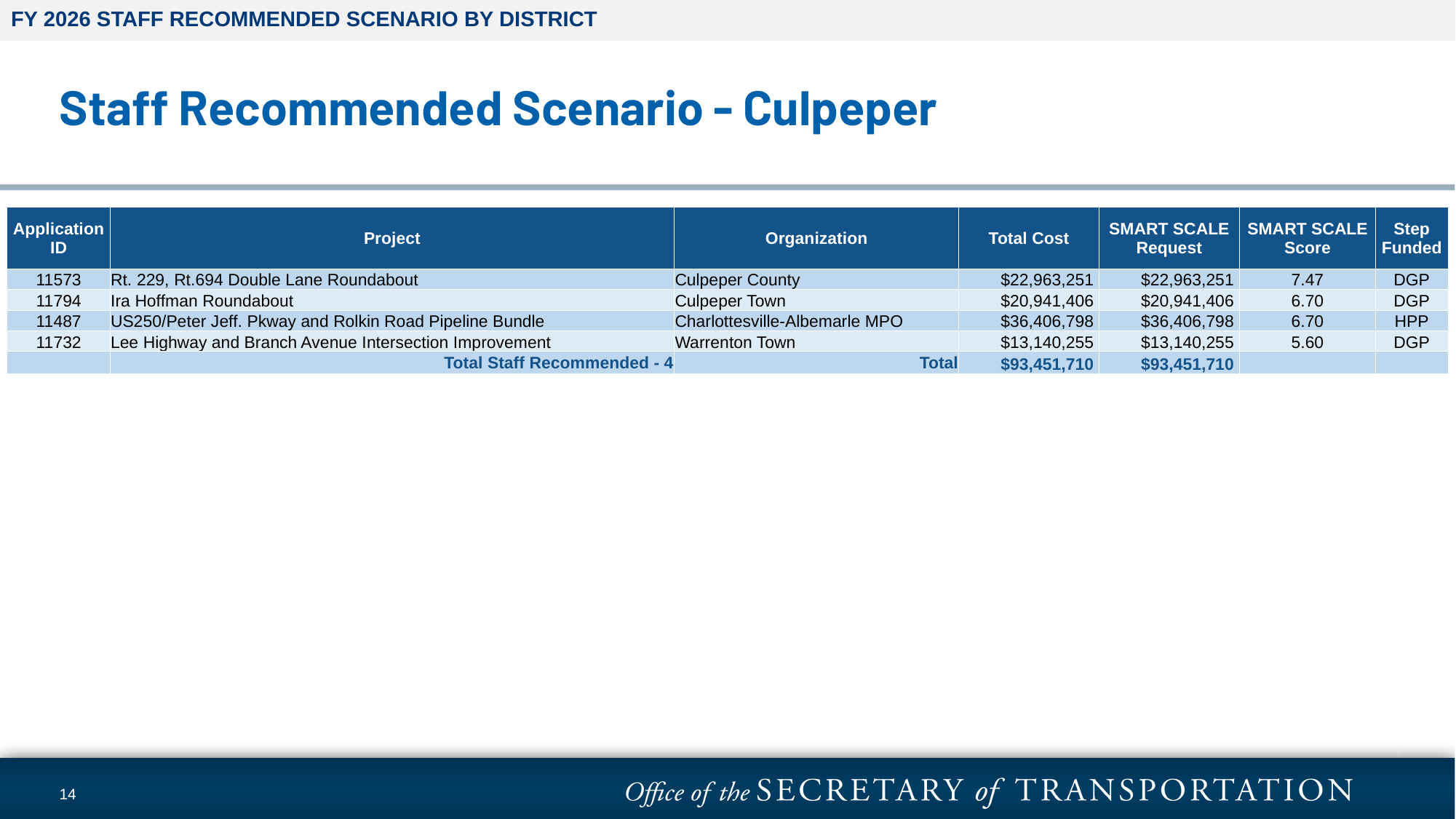

FY 2026 STAFF RECOMMENDED SCENARIO BY DISTRICT
# Staff Recommended Scenario - Culpeper
| Application ID | Project | Organization | Total Cost | SMART SCALE Request | SMART SCALE Score | Step Funded |
| --- | --- | --- | --- | --- | --- | --- |
| 11573 | Rt. 229, Rt.694 Double Lane Roundabout | Culpeper County | $22,963,251 | $22,963,251 | 7.47 | DGP |
| 11794 | Ira Hoffman Roundabout | Culpeper Town | $20,941,406 | $20,941,406 | 6.70 | DGP |
| 11487 | US250/Peter Jeff. Pkway and Rolkin Road Pipeline Bundle | Charlottesville-Albemarle MPO | $36,406,798 | $36,406,798 | 6.70 | HPP |
| 11732 | Lee Highway and Branch Avenue Intersection Improvement | Warrenton Town | $13,140,255 | $13,140,255 | 5.60 | DGP |
|  | Total Staff Recommended - 4 | Total | $93,451,710 | $93,451,710 |  |  |
14